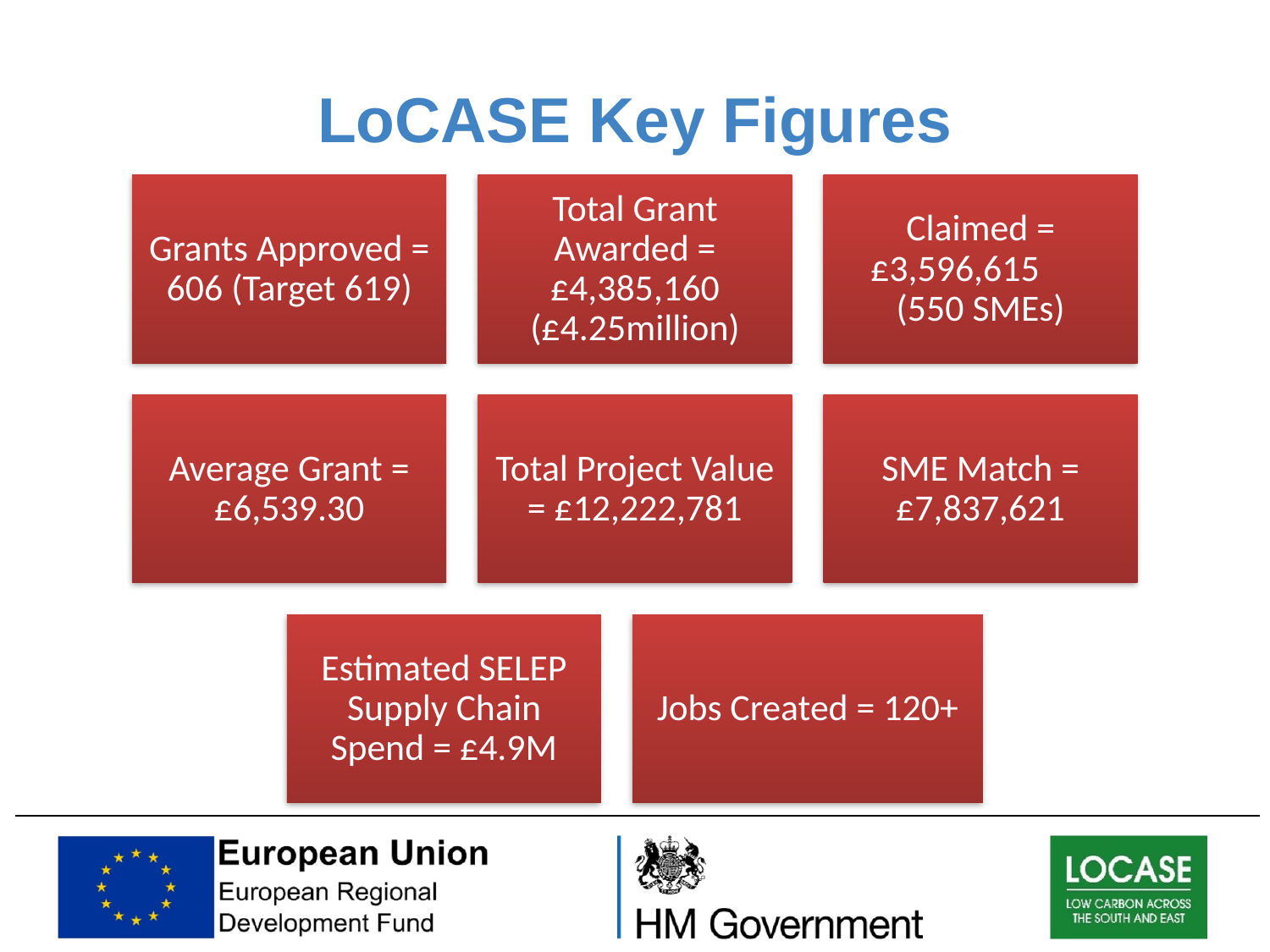

# LoCASE Key Figures
Grants Approved = 606 (Target 619)
Total Grant Awarded = £4,385,160 (£4.25million)
Claimed = £3,596,615       (550 SMEs)
Average Grant = £6,539.30
Total Project Value = £12,222,781
SME Match = £7,837,621
Estimated SELEP Supply Chain Spend = £4.9M
Jobs Created = 120+